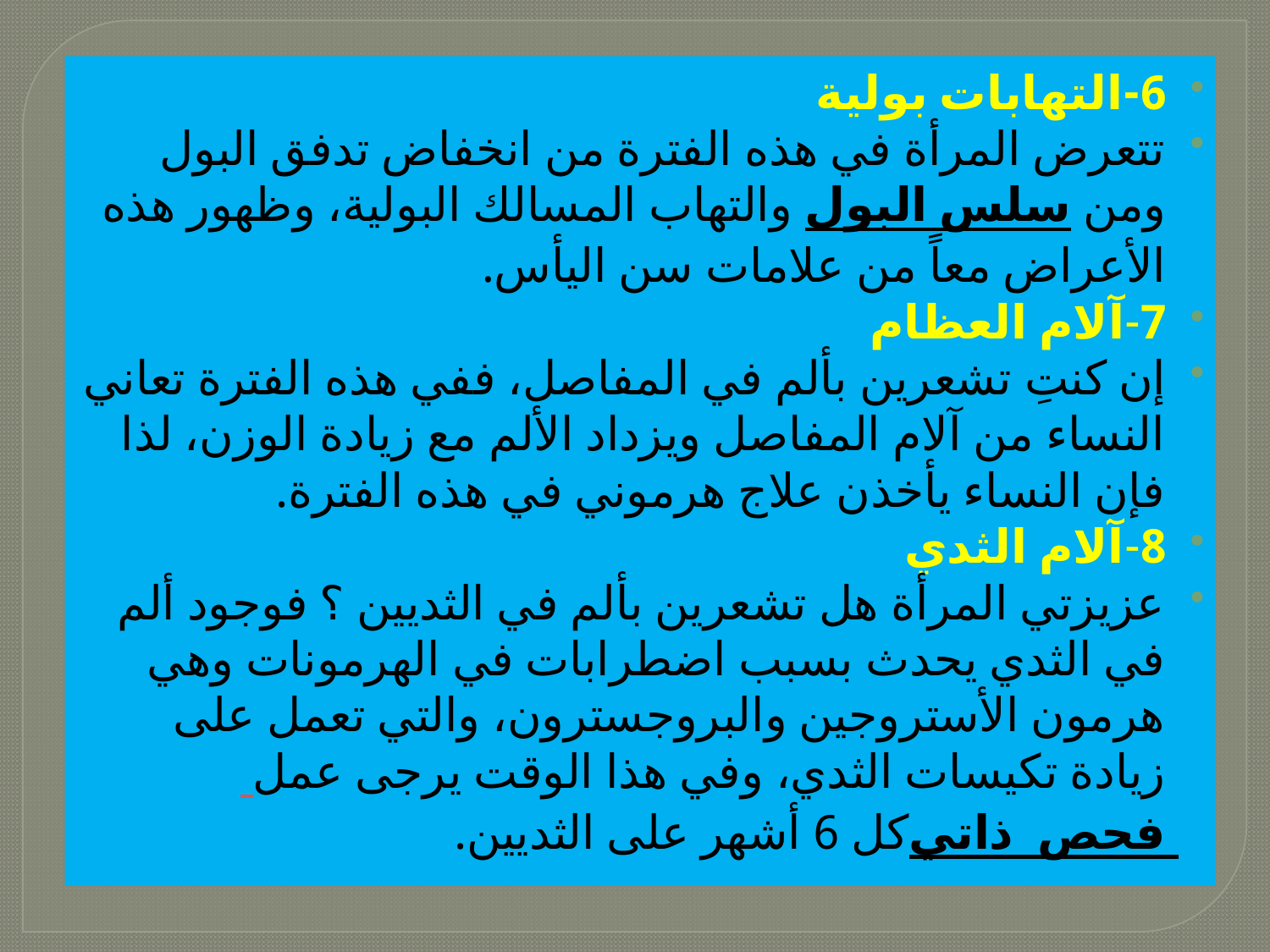

6-التهابات بولية
تتعرض المرأة في هذه الفترة من انخفاض تدفق البول ومن سلس البول والتهاب المسالك البولية، وظهور هذه الأعراض معاً من علامات سن اليأس.
7-آلام العظام
إن كنتِ تشعرين بألم في المفاصل، ففي هذه الفترة تعاني النساء من آلام المفاصل ويزداد الألم مع زيادة الوزن، لذا فإن النساء يأخذن علاج هرموني في هذه الفترة.
8-آلام الثدي
عزيزتي المرأة هل تشعرين بألم في الثديين ؟ فوجود ألم في الثدي يحدث بسبب اضطرابات في الهرمونات وهي هرمون الأستروجين والبروجسترون، والتي تعمل على زيادة تكيسات الثدي، وفي هذا الوقت يرجى عمل فحص ذاتي كل 6 أشهر على الثديين.